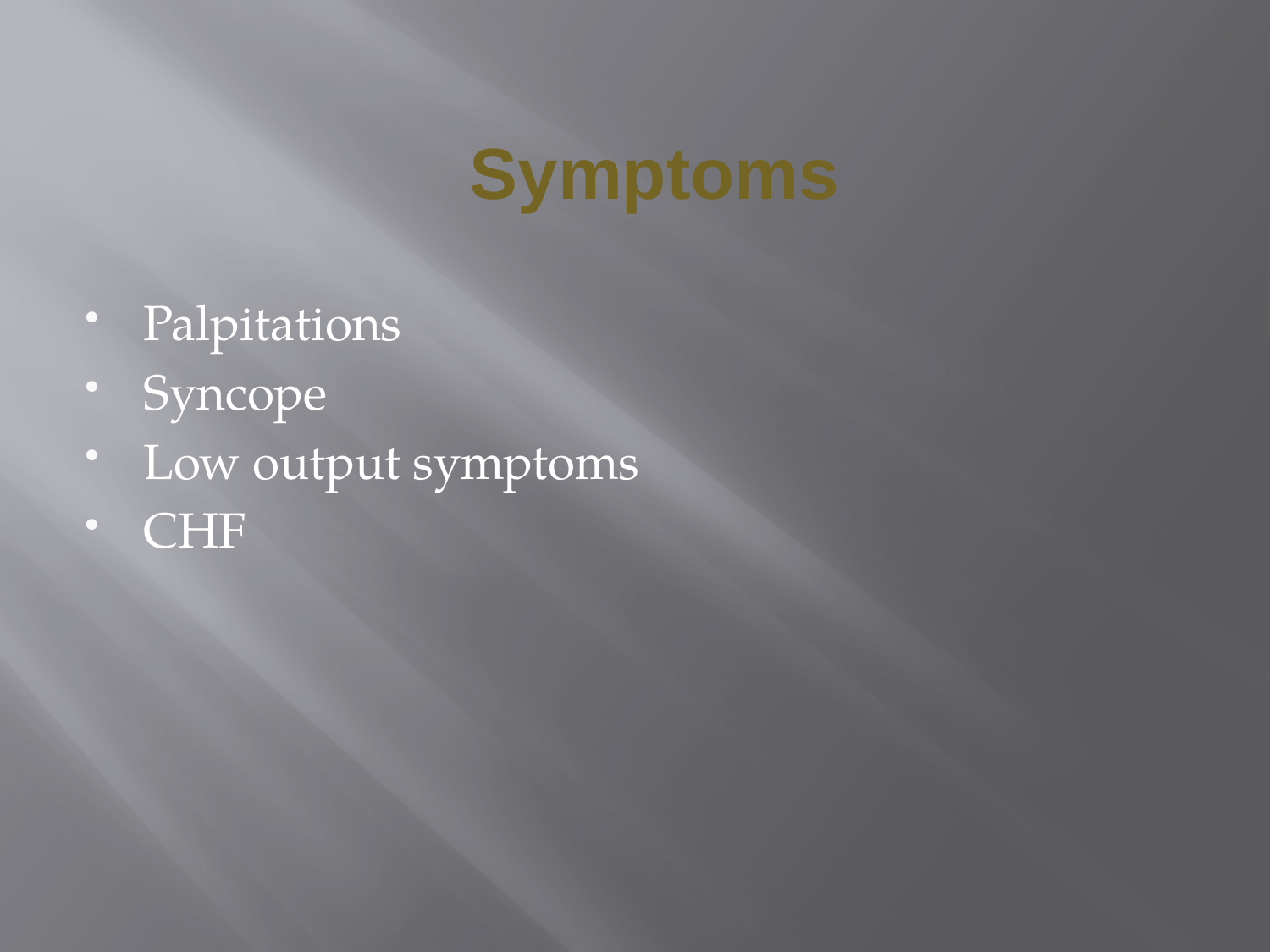

# Symptoms

Palpitations
Syncope
Low output symptoms
CHF